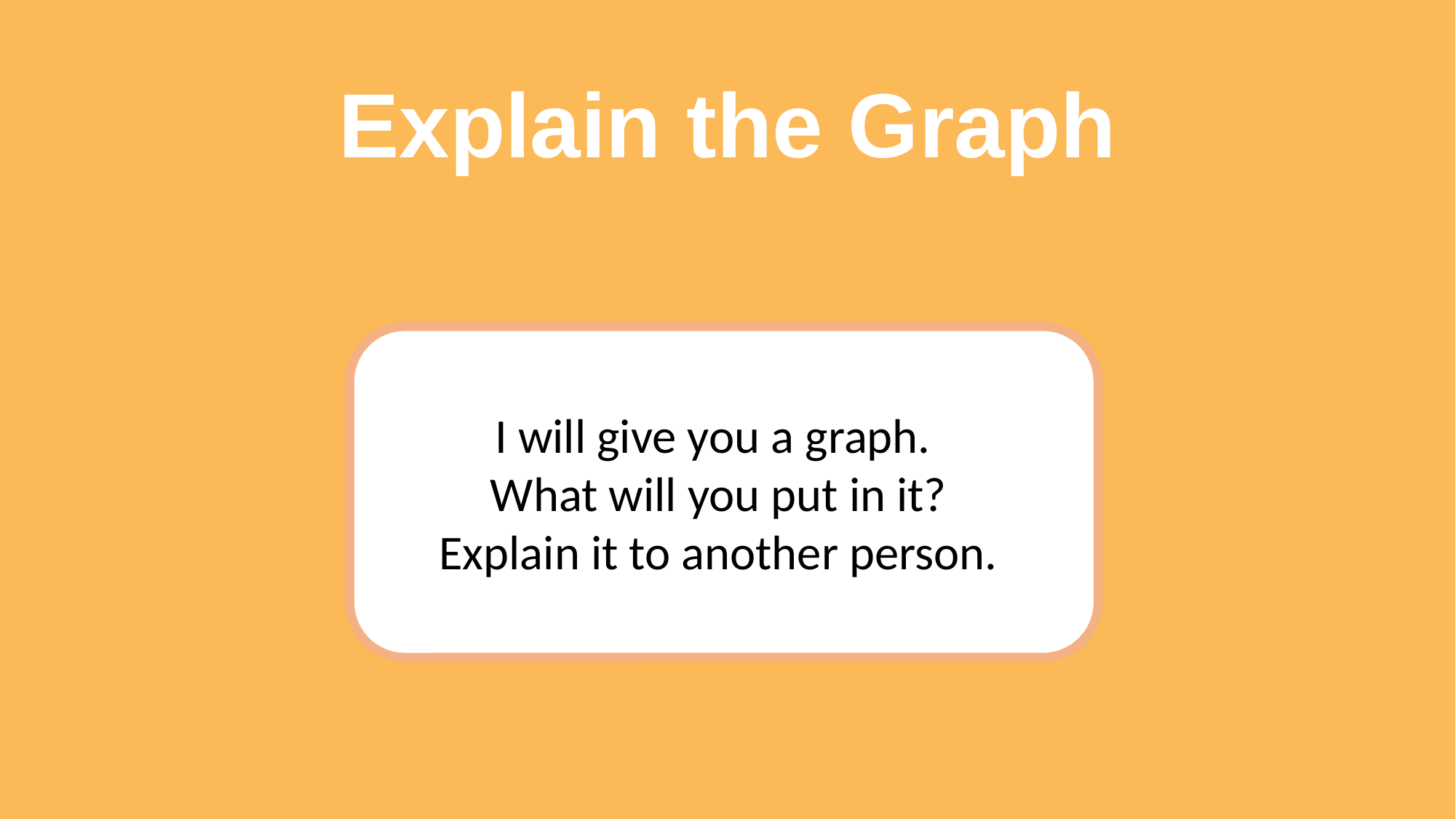

Explain the Graph
I will give you a graph.
What will you put in it?
Explain it to another person.